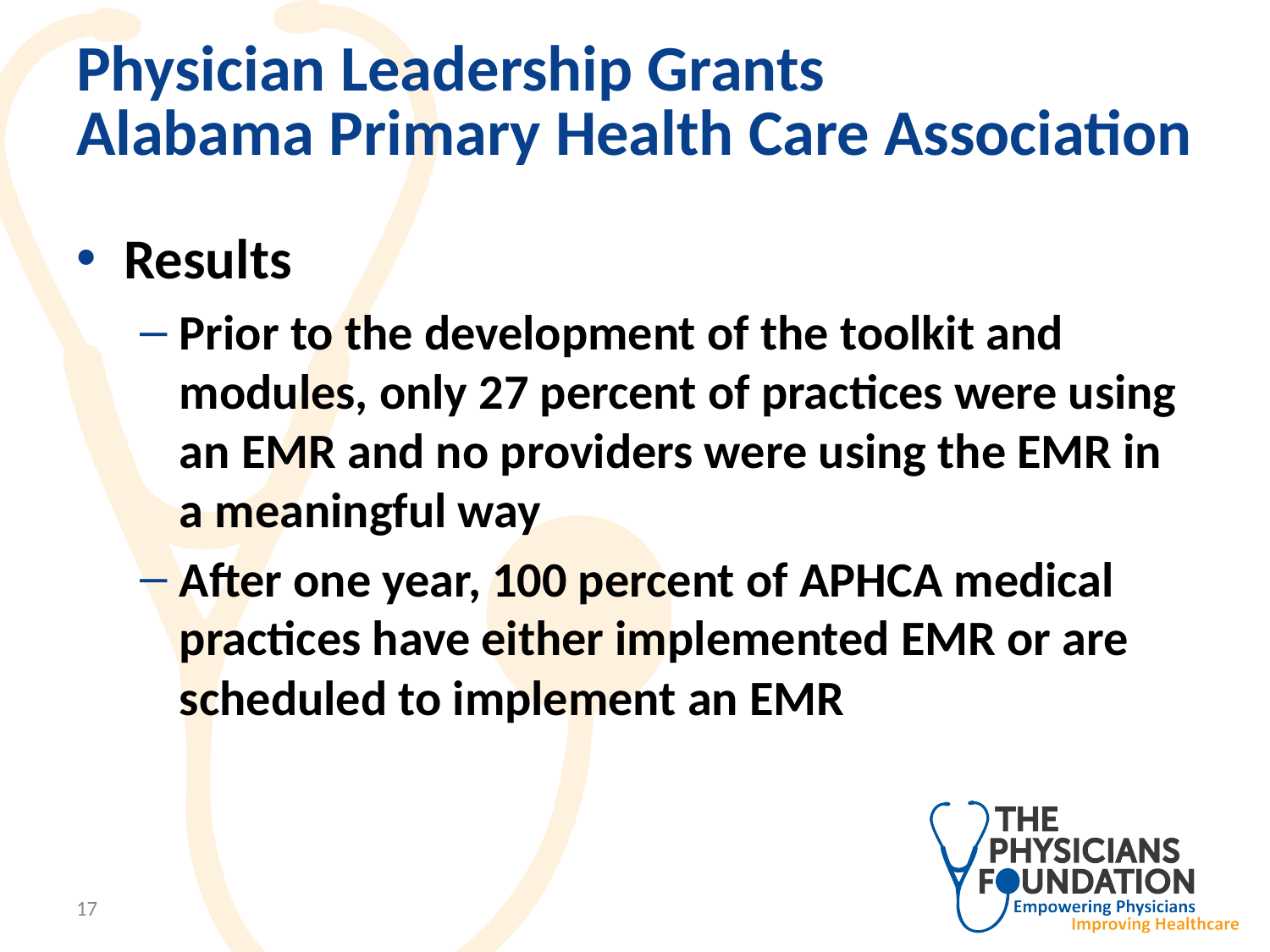

# Physician Leadership Grants Alabama Primary Health Care Association
Results
Prior to the development of the toolkit and modules, only 27 percent of practices were using an EMR and no providers were using the EMR in a meaningful way
After one year, 100 percent of APHCA medical practices have either implemented EMR or are scheduled to implement an EMR
17